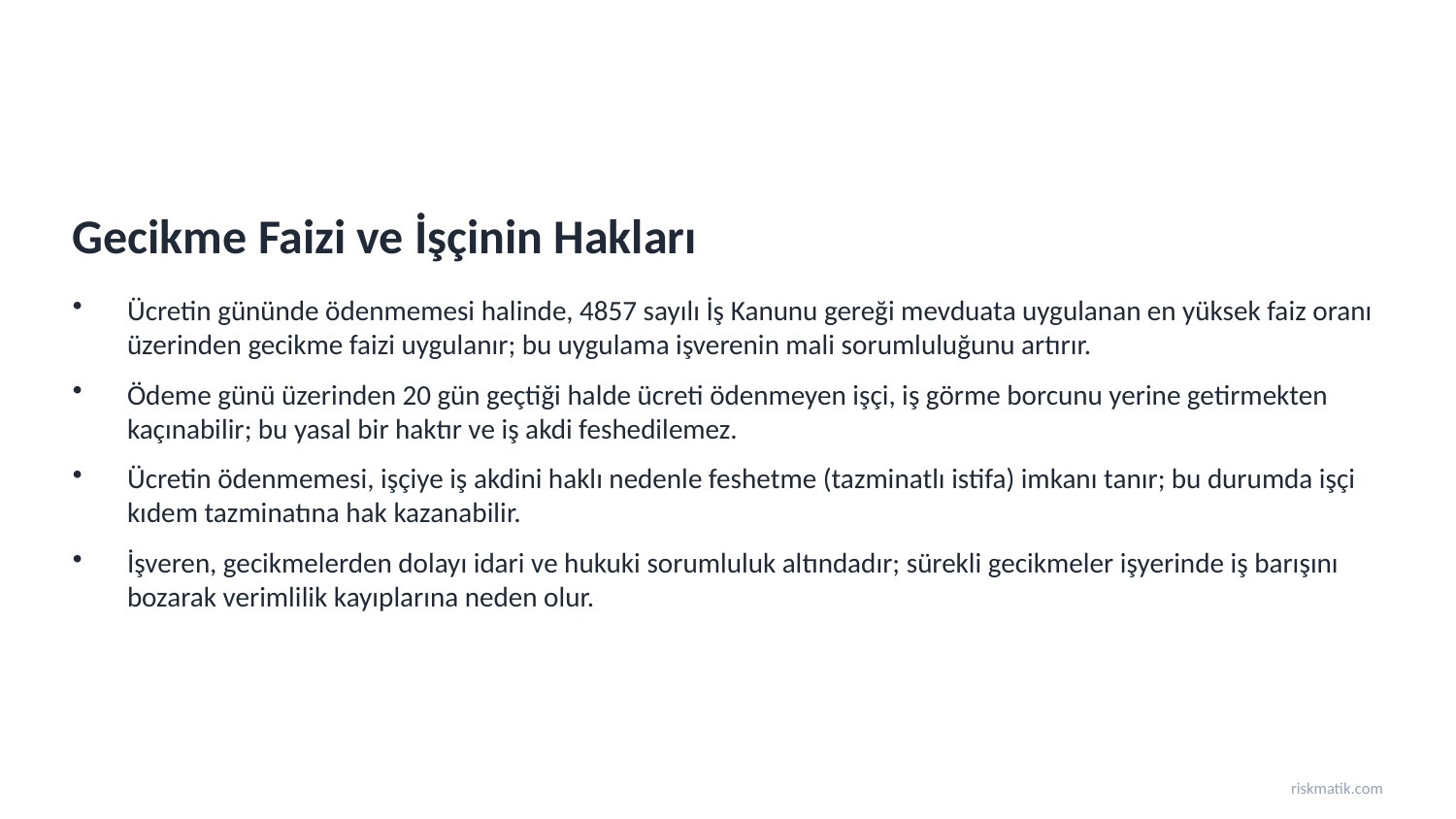

Gecikme Faizi ve İşçinin Hakları
Ücretin gününde ödenmemesi halinde, 4857 sayılı İş Kanunu gereği mevduata uygulanan en yüksek faiz oranı üzerinden gecikme faizi uygulanır; bu uygulama işverenin mali sorumluluğunu artırır.
Ödeme günü üzerinden 20 gün geçtiği halde ücreti ödenmeyen işçi, iş görme borcunu yerine getirmekten kaçınabilir; bu yasal bir haktır ve iş akdi feshedilemez.
Ücretin ödenmemesi, işçiye iş akdini haklı nedenle feshetme (tazminatlı istifa) imkanı tanır; bu durumda işçi kıdem tazminatına hak kazanabilir.
İşveren, gecikmelerden dolayı idari ve hukuki sorumluluk altındadır; sürekli gecikmeler işyerinde iş barışını bozarak verimlilik kayıplarına neden olur.
riskmatik.com